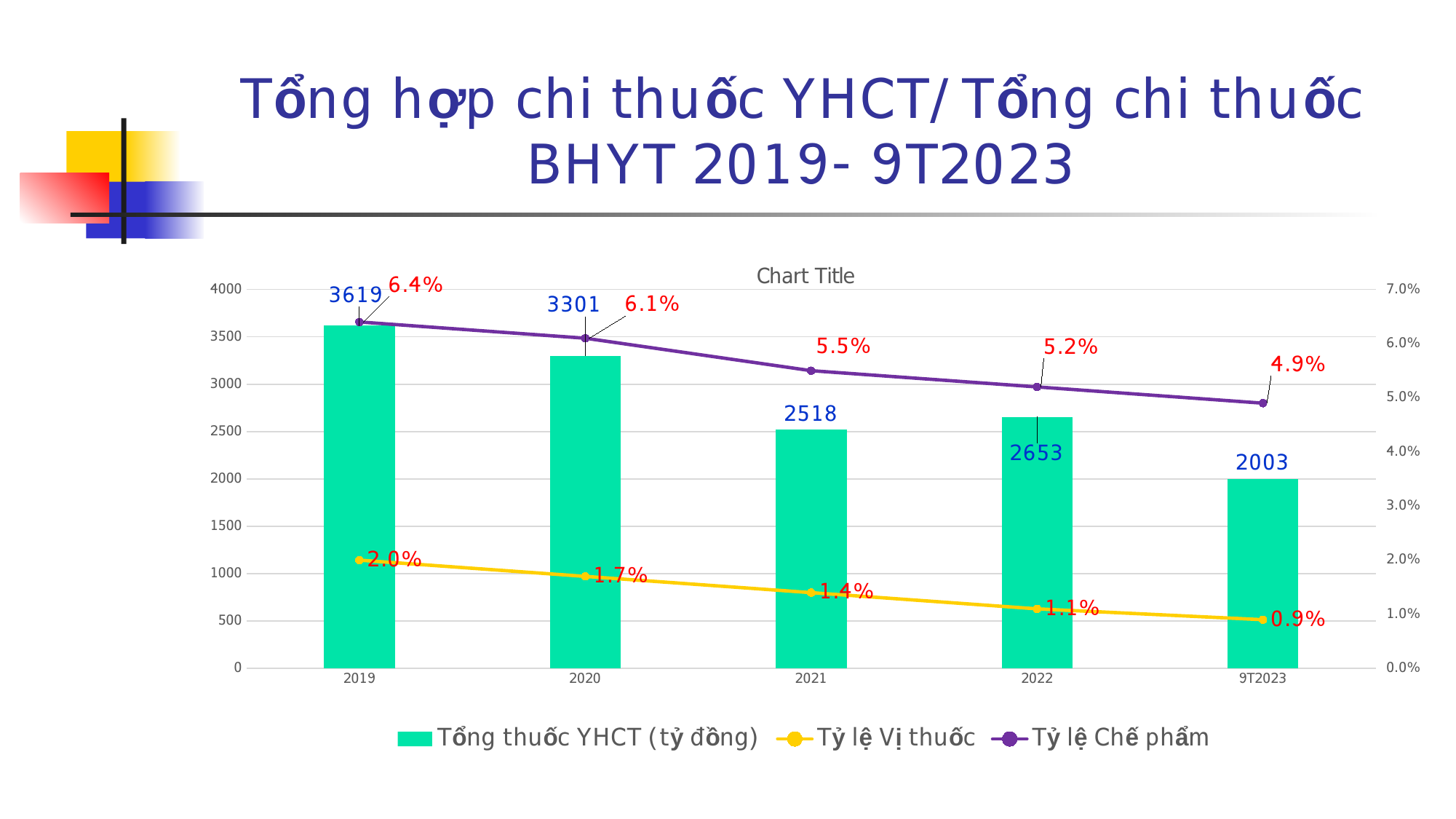

# Tổng hợp chi thuốc YHCT/Tổng chi thuốc BHYT 2019- 9T2023

### Chart:

| Category | Tổng thuốc YHCT (tỷ đồng) | Tỷ lệ Vị thuốc | Tỷ lệ Chế phẩm |
|---|---|---|---|
| 2019 | 3619.0 | 0.02 | 0.064 |
| 2020 | 3301.0 | 0.017 | 0.061 |
| 2021 | 2518.0 | 0.014 | 0.055 |
| 2022 | 2653.0 | 0.011 | 0.052 |
| 9T2023 | 2003.0 | 0.009 | 0.049 |